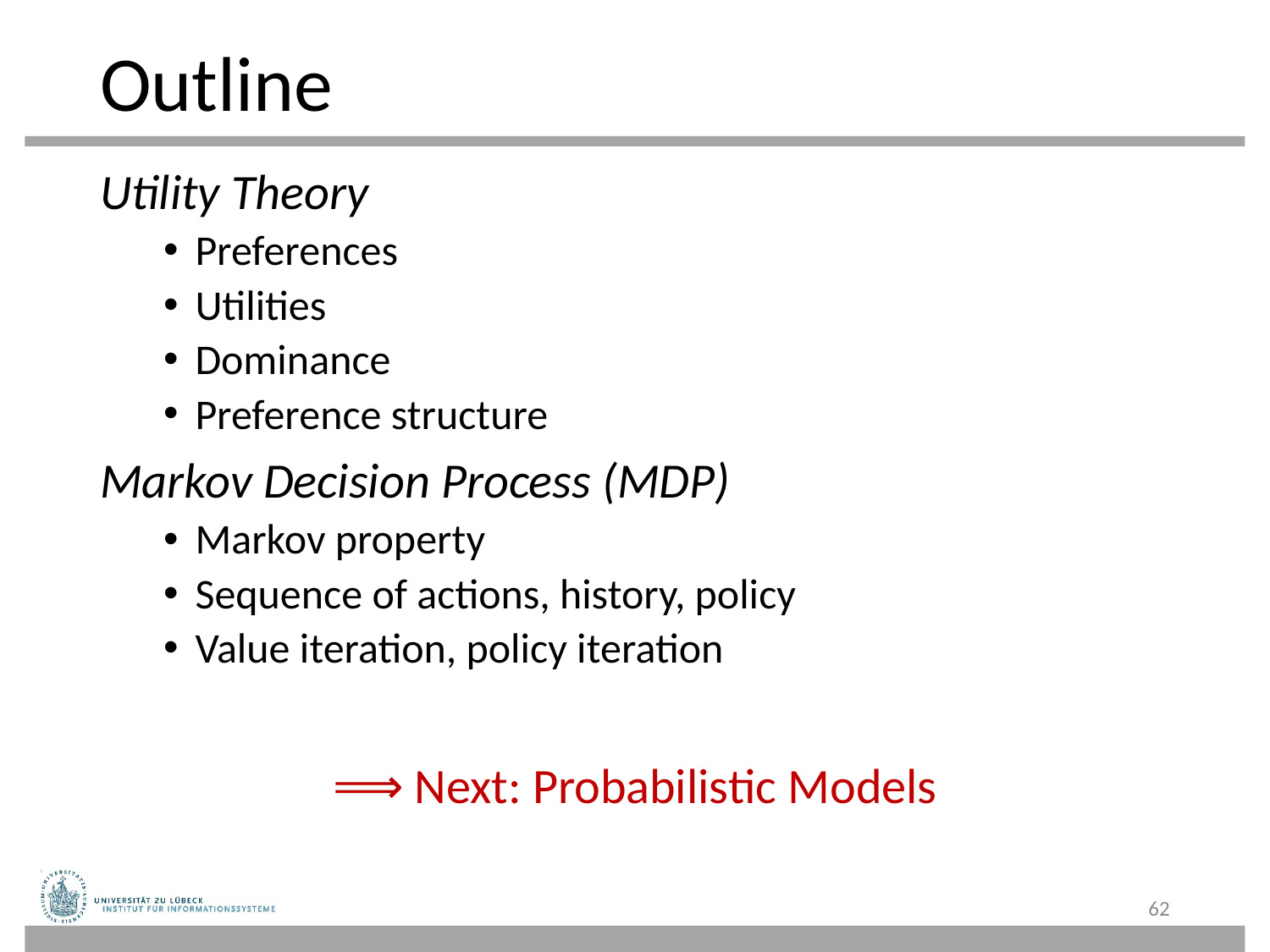

# Outline
Utility Theory
Preferences
Utilities
Dominance
Preference structure
Markov Decision Process (MDP)
Markov property
Sequence of actions, history, policy
Value iteration, policy iteration

⟹ Next: Probabilistic Models
62